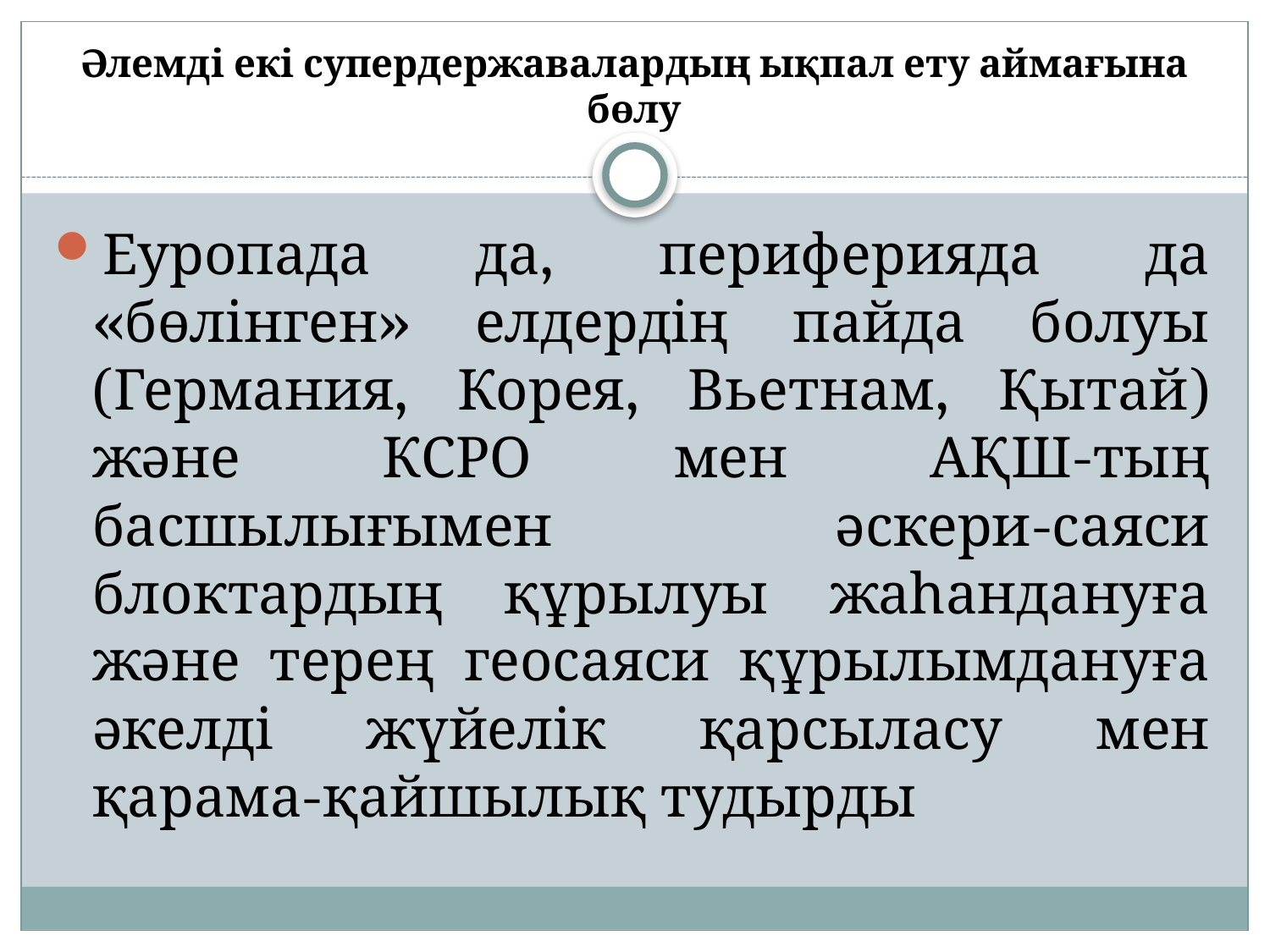

# Әлемді екі супердержавалардың ықпал ету аймағына бөлу
Еуропада да, периферияда да «бөлінген» елдердің пайда болуы (Германия, Корея, Вьетнам, Қытай) және КСРО мен АҚШ-тың басшылығымен әскери-саяси блоктардың құрылуы жаһандануға және терең геосаяси құрылымдануға әкелді жүйелік қарсыласу мен қарама-қайшылық тудырды